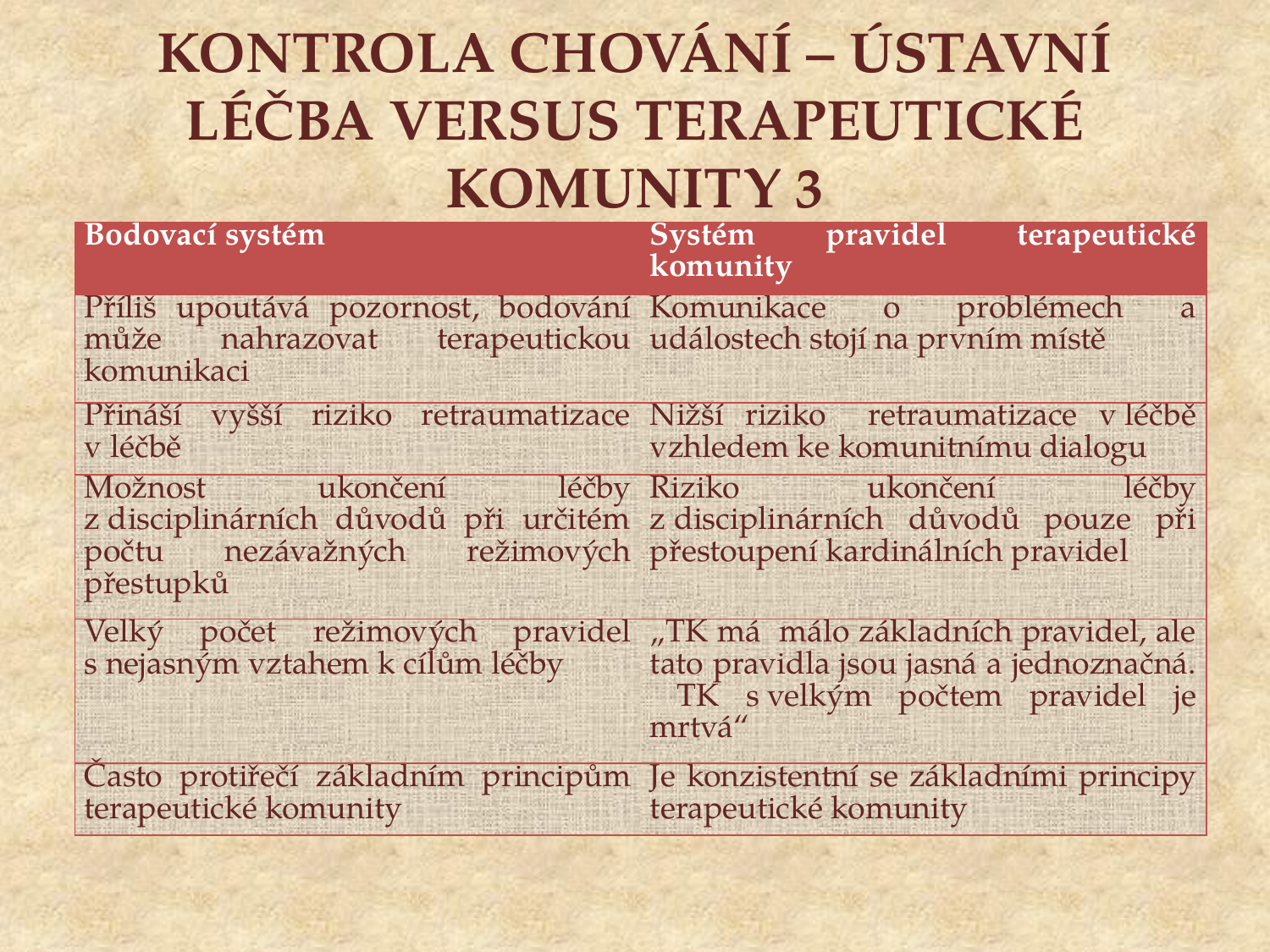

# KONTROLA CHOVÁNÍ – ÚSTAVNÍ LÉČBA VERSUS TERAPEUTICKÉ KOMUNITY 3
| Bodovací systém | Systém pravidel terapeutické komunity |
| --- | --- |
| Příliš upoutává pozornost, bodování může nahrazovat terapeutickou komunikaci | Komunikace o problémech a událostech stojí na prvním místě |
| Přináší vyšší riziko retraumatizace v léčbě | Nižší riziko retraumatizace v léčbě vzhledem ke komunitnímu dialogu |
| Možnost ukončení léčby z disciplinárních důvodů při určitém počtu nezávažných režimových přestupků | Riziko ukončení léčby z disciplinárních důvodů pouze při přestoupení kardinálních pravidel |
| Velký počet režimových pravidel s nejasným vztahem k cílům léčby | „TK má málo základních pravidel, ale tato pravidla jsou jasná a jednoznačná. TK s velkým počtem pravidel je mrtvá“ |
| Často protiřečí základním principům terapeutické komunity | Je konzistentní se základními principy terapeutické komunity |